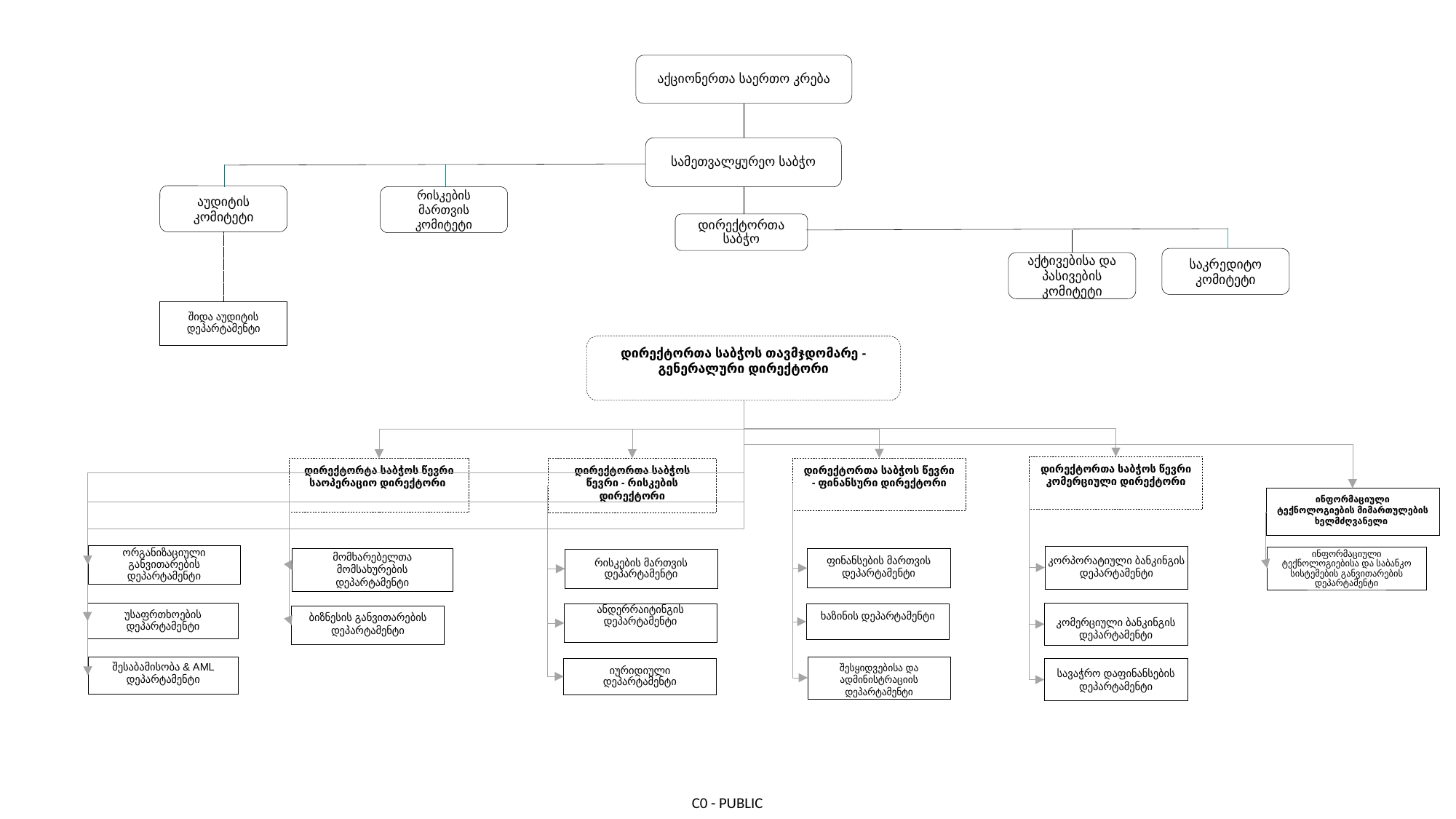

აქციონერთა საერთო კრება
სამეთვალყურეო საბჭო
რისკების მართვის კომიტეტი
აუდიტის კომიტეტი
დირექტორთა საბჭო
საკრედიტო კომიტეტი
აქტივებისა და პასივების კომიტეტი
შიდა აუდიტის დეპარტამენტი
დირექტორთა საბჭოს თავმჯდომარე - გენერალური დირექტორი

დირექტორთა საბჭოს წევრი
კომერციული დირექტორი

დირექტორთა საბჭოს წევრი - ფინანსური დირექტორი
ფინანსების მართვის დეპარტამენტი

ხაზინის დეპარტამენტი

შესყიდვებისა და ადმინისტრაციის დეპარტამენტი
დირექტორთა საბჭოს წევრი - რისკების დირექტორი

რისკების მართვის დეპარტამენტი
ანდერრაიტინგის დეპარტამენტი

დირექტორტა საბჭოს წევრი
საოპერაციო დირექტორი
ინფორმაციული ტექნოლოგიების მიმართულების ხელმძღვანელი
ორგანიზაციული განვითარების დეპარტამენტი
კორპორატიული ბანკინგის დეპარტამენტი

ინფორმაციული ტექნოლოგიებისა და საბანკო სისტემების განვითარების დეპარტამენტი

მომხარებელთა მომსახურების დეპარტამენტი

კომერციული ბანკინგის დეპარტამენტი

უსაფრთხოების დეპარტამენტი
ბიზნესის განვითარების დეპარტამენტი
შესაბამისობა & AML დეპარტამენტი
იურიდიული დეპარტამენტი

სავაჭრო დაფინანსების დეპარტამენტი